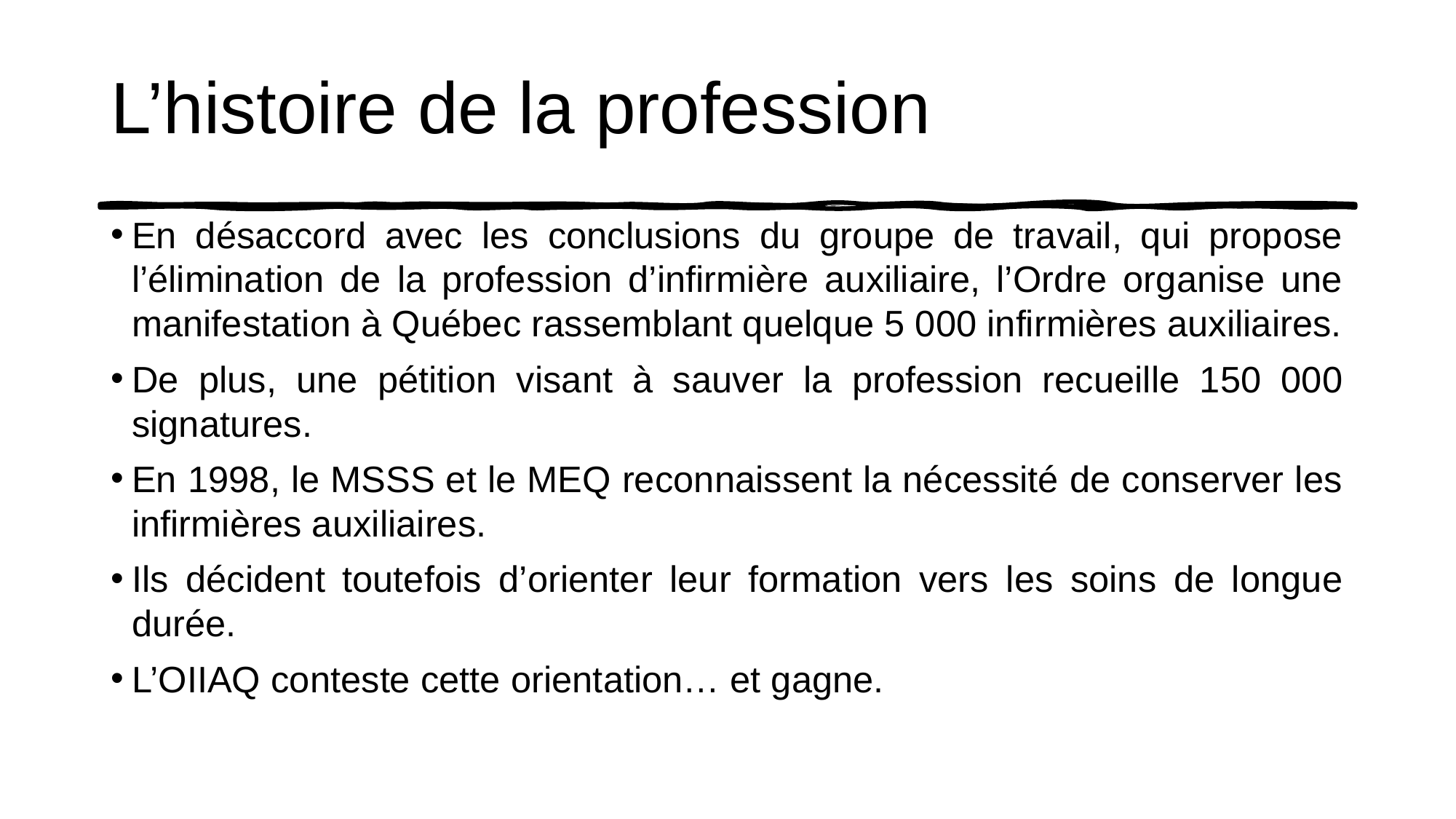

# L’histoire de la profession
En désaccord avec les conclusions du groupe de travail, qui propose l’élimination de la profession d’infirmière auxiliaire, l’Ordre organise une manifestation à Québec rassemblant quelque 5 000 infirmières auxiliaires.
De plus, une pétition visant à sauver la profession recueille 150 000 signatures.
En 1998, le MSSS et le MEQ reconnaissent la nécessité de conserver les infirmières auxiliaires.
Ils décident toutefois d’orienter leur formation vers les soins de longue durée.
L’OIIAQ conteste cette orientation… et gagne.